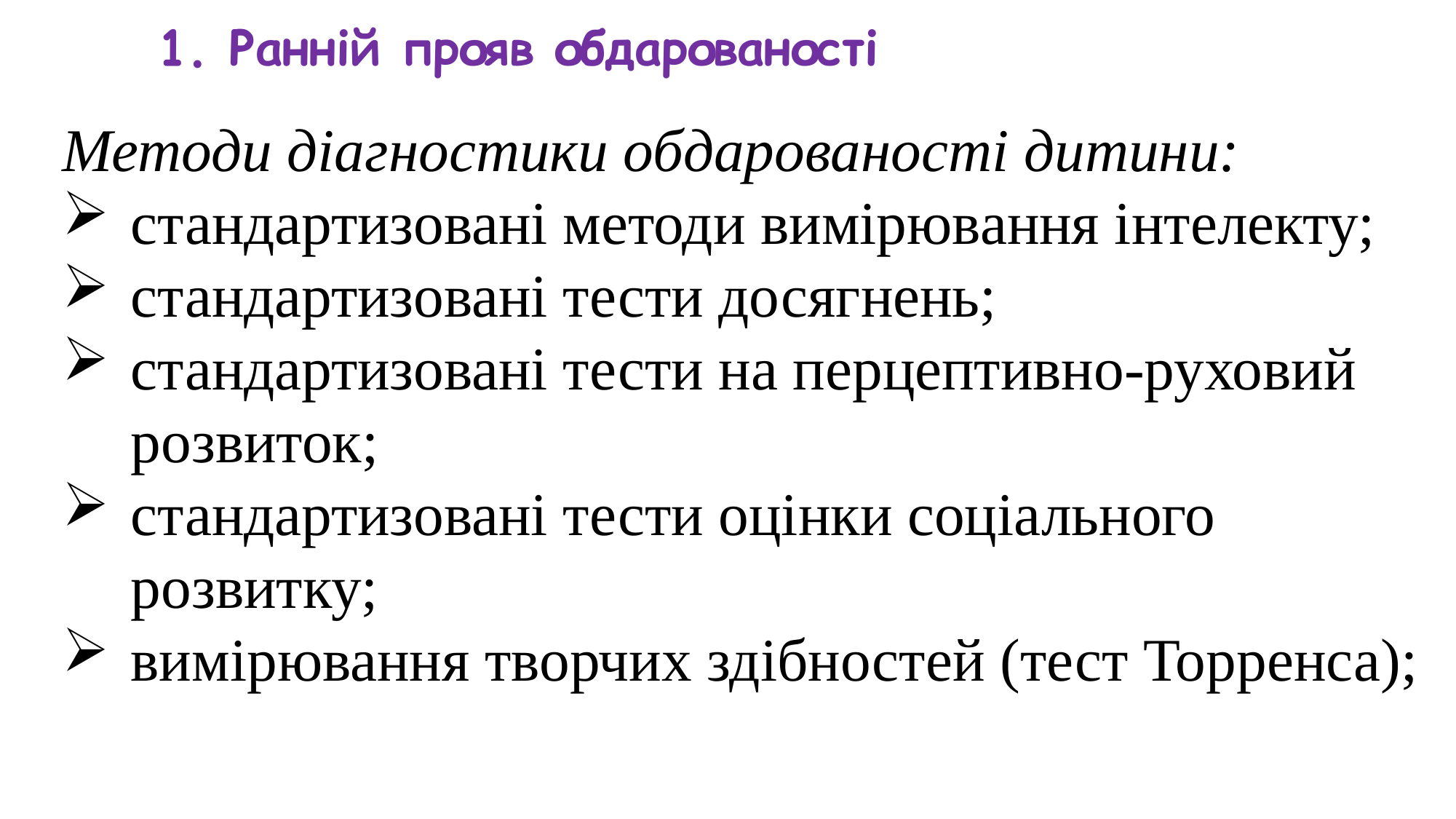

1. Ранній прояв обдарованості
Методи діагностики обдарованості дитини:
стандартизовані методи вимірювання інтелекту;
стандартизовані тести досягнень;
стандартизовані тести на перцептивно-руховий розвиток;
стандартизовані тести оцінки соціального розвитку;
вимірювання творчих здібностей (тест Торренса);